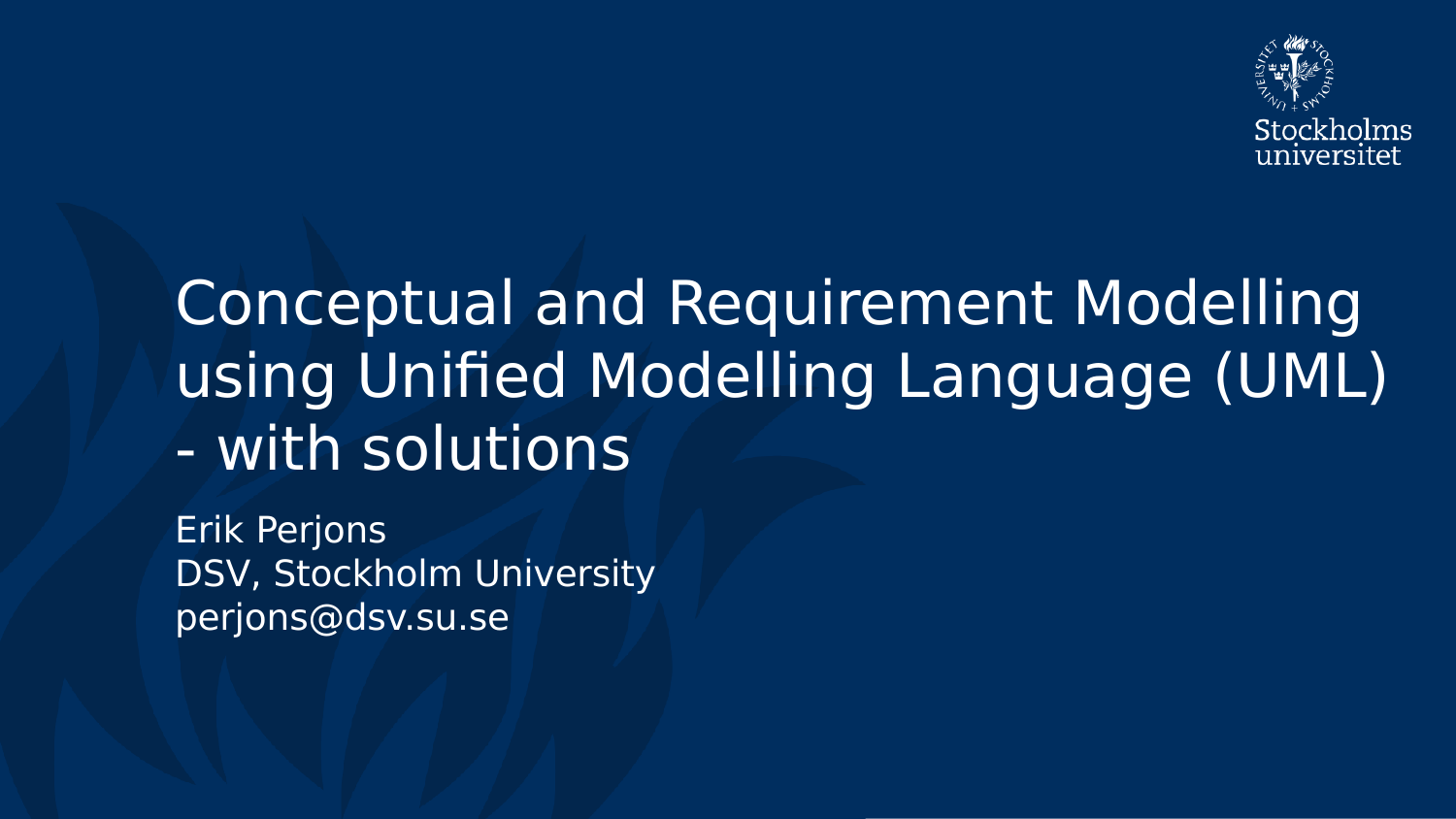

Conceptual and Requirement Modelling using Unified Modelling Language (UML)
- with solutions
Erik Perjons
DSV, Stockholm University
perjons@dsv.su.se